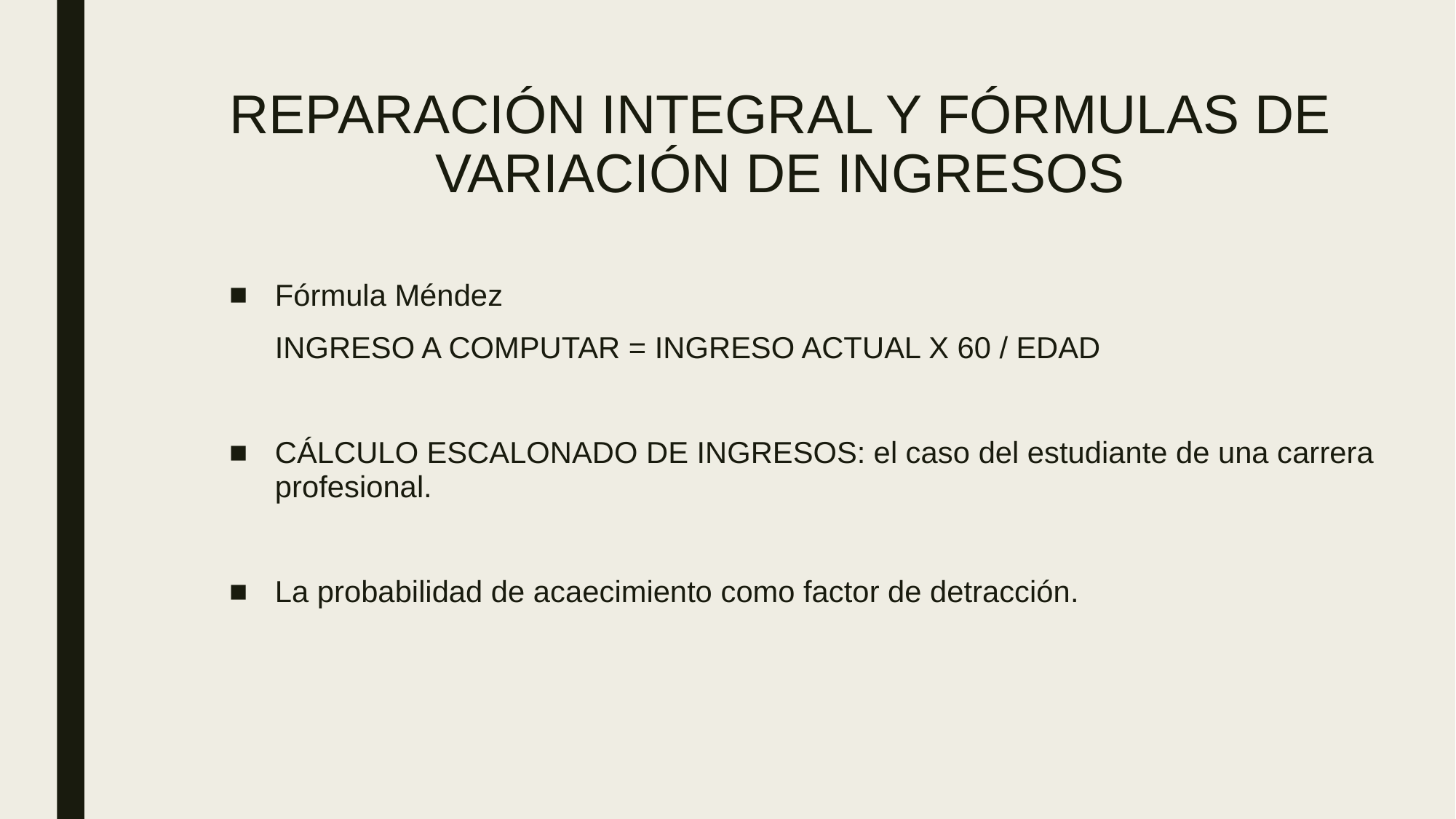

# REPARACIÓN INTEGRAL Y FÓRMULAS DE VARIACIÓN DE INGRESOS
Fórmula Méndez
 	INGRESO A COMPUTAR = INGRESO ACTUAL X 60 / EDAD

CÁLCULO ESCALONADO DE INGRESOS: el caso del estudiante de una carrera profesional.

La probabilidad de acaecimiento como factor de detracción.